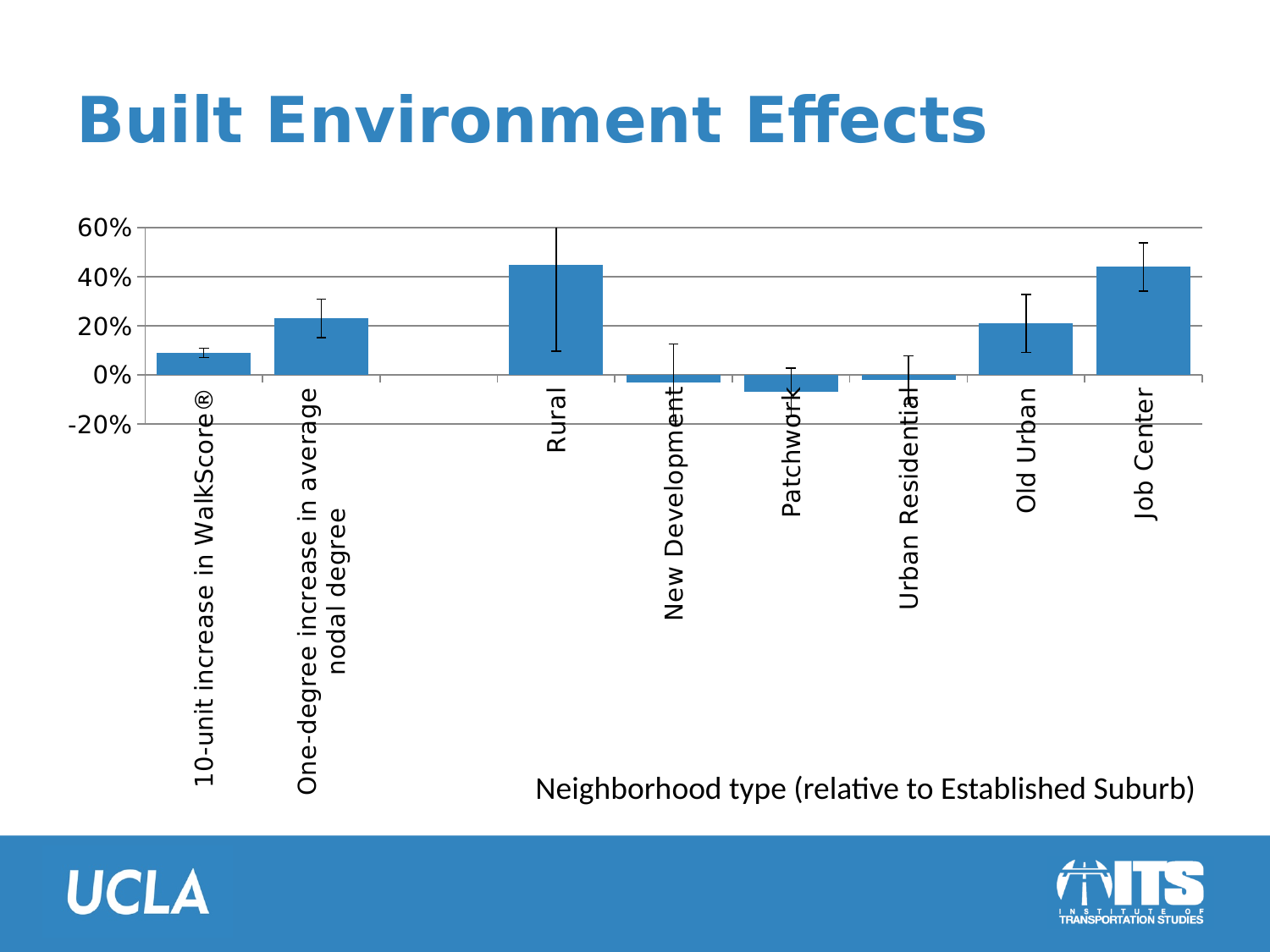

# Built Environment Effects

### Chart

| Category |  |
|---|---|
| 10-unit increase in WalkScore® | 0.09 |
| One-degree increase in average nodal degree | 0.23 |
|  | None |
| Rural | 0.45 |
| New Development | -0.03 |
| Patchwork | -0.07 |
| Urban Residential | -0.02 |
| Old Urban | 0.21 |
| Job Center | 0.44 |
Neighborhood type (relative to Established Suburb)